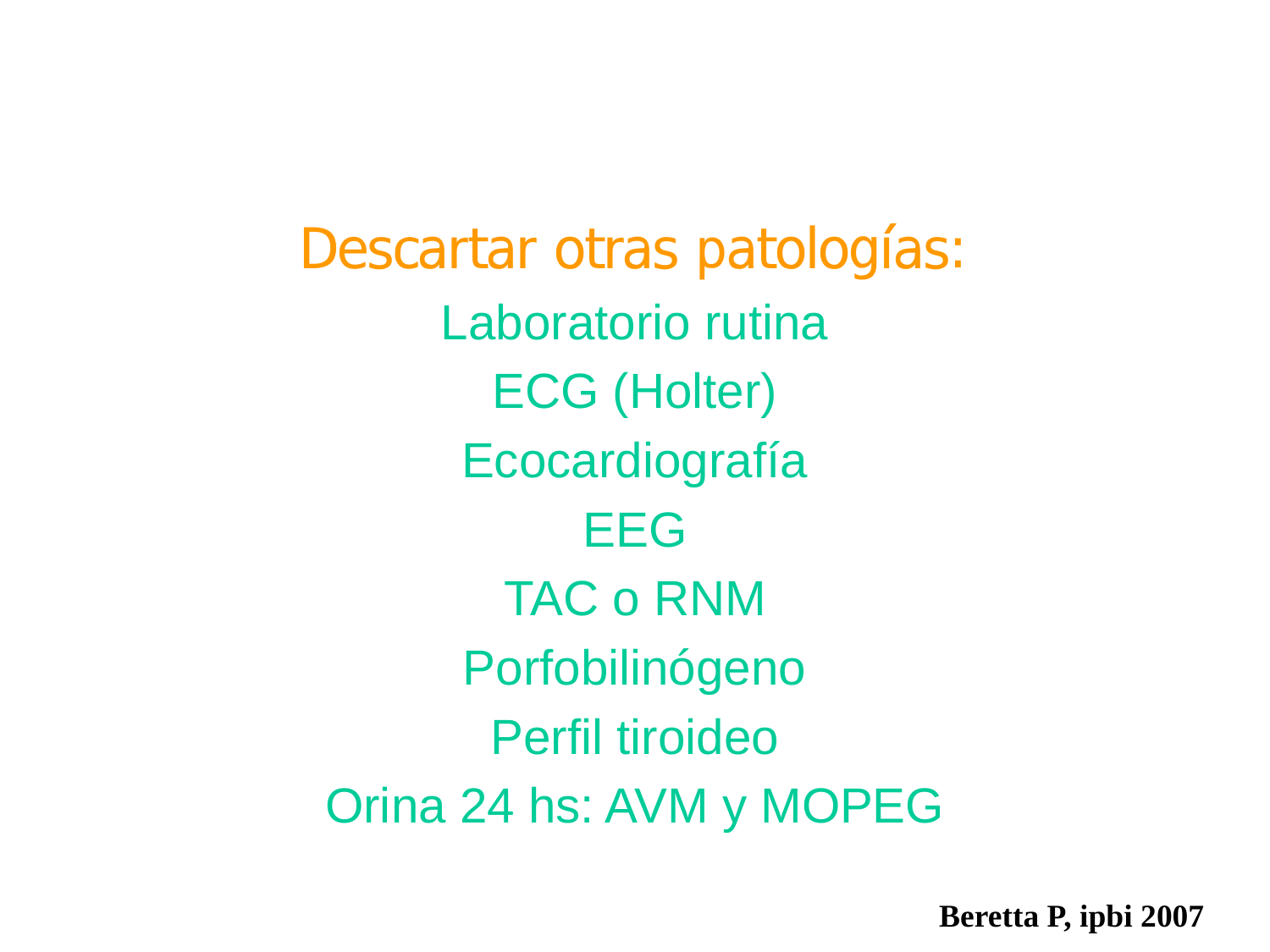

# TRASTORNO DE PANICO
Descartar otras patologías:
Laboratorio rutina
ECG (Holter)
Ecocardiografía
EEG
TAC o RNM
Porfobilinógeno
Perfil tiroideo
Orina 24 hs: AVM y MOPEG

Beretta P, ipbi 2007